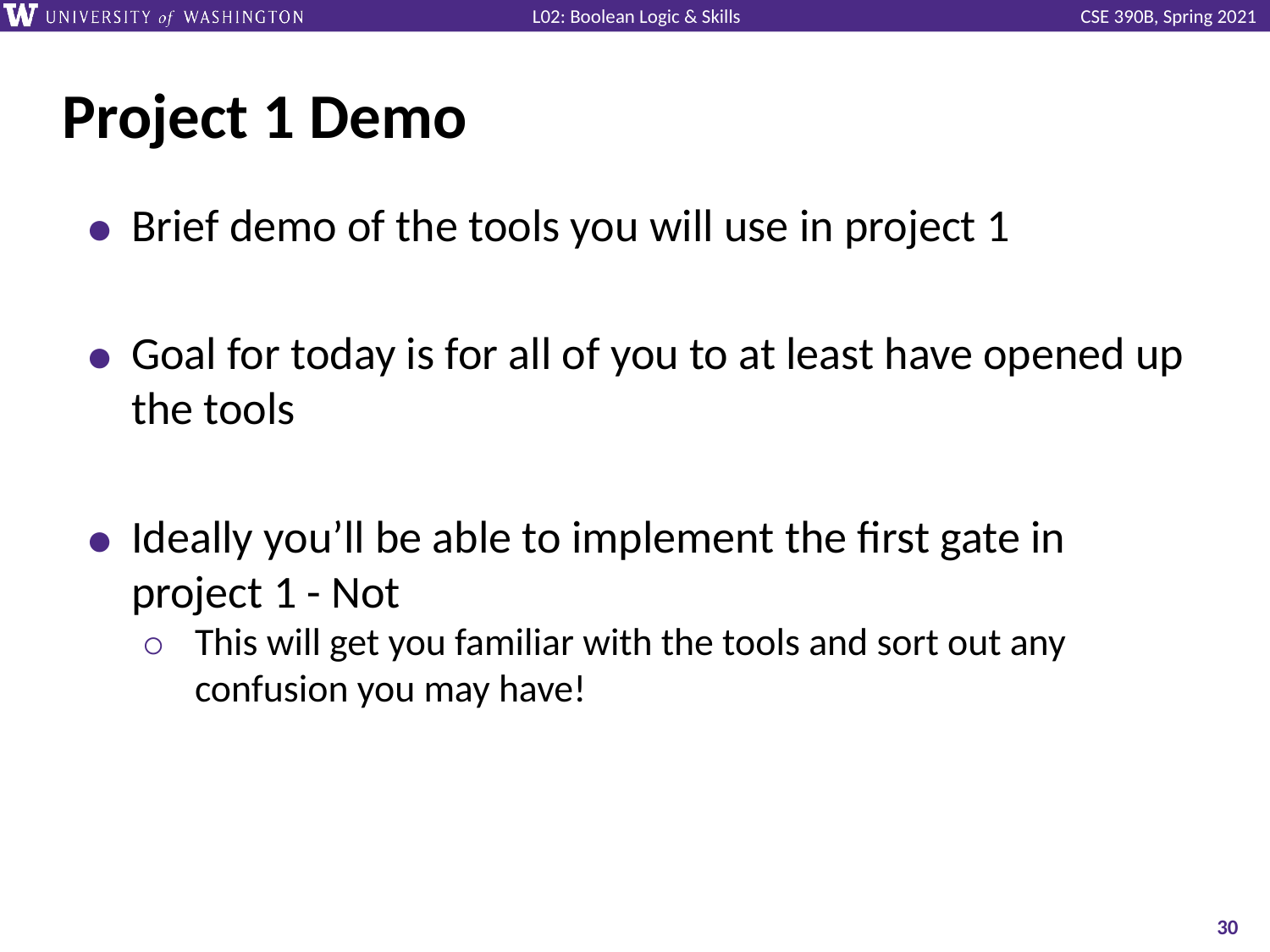

# Project 1 Demo
Brief demo of the tools you will use in project 1

Goal for today is for all of you to at least have opened up the tools

Ideally you’ll be able to implement the first gate in project 1 - Not
This will get you familiar with the tools and sort out any confusion you may have!
30